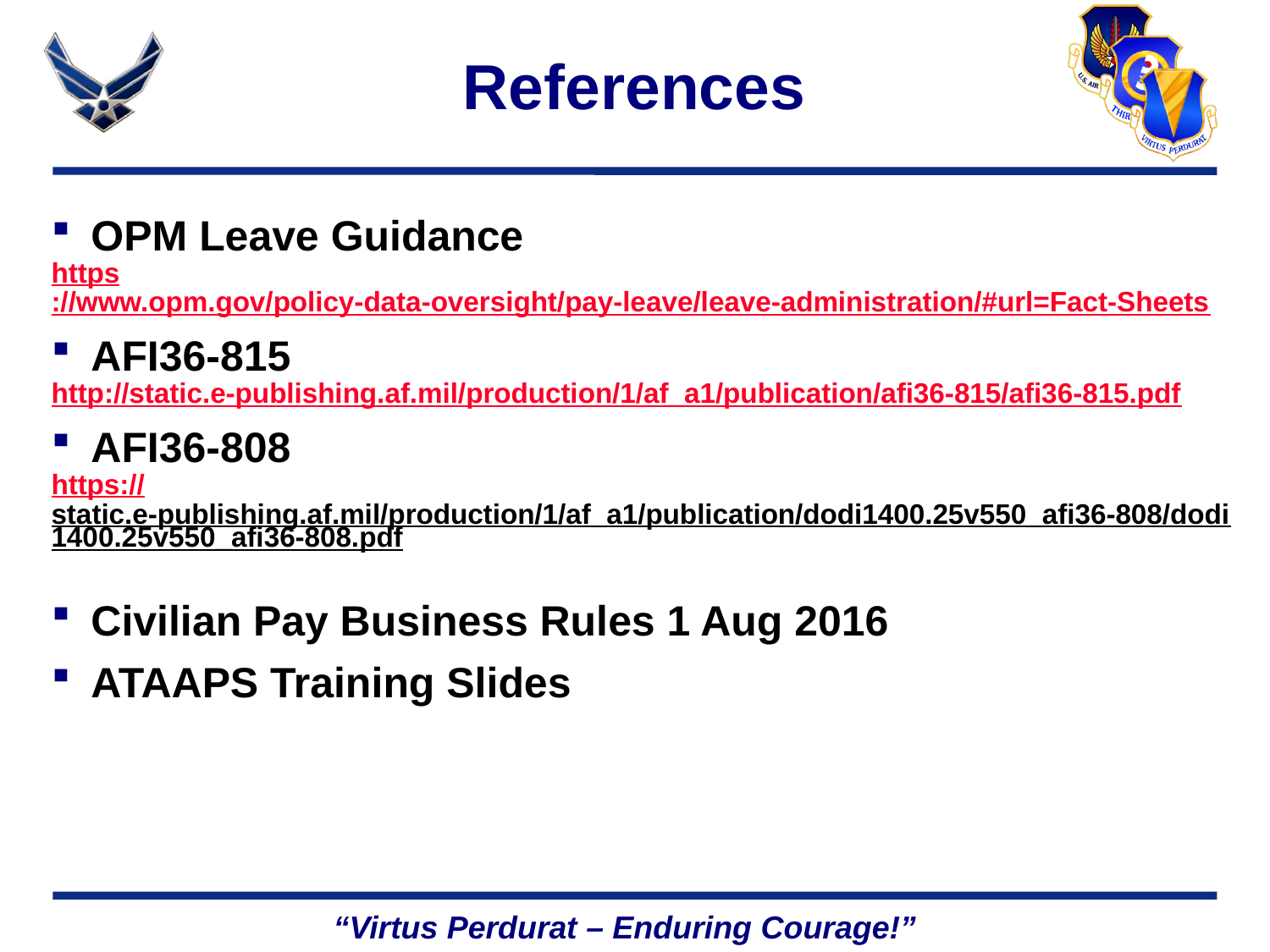

# References
OPM Leave Guidance
https://www.opm.gov/policy-data-oversight/pay-leave/leave-administration/#url=Fact-Sheets
AFI36-815
http://static.e-publishing.af.mil/production/1/af_a1/publication/afi36-815/afi36-815.pdf
AFI36-808
https://static.e-publishing.af.mil/production/1/af_a1/publication/dodi1400.25v550_afi36-808/dodi1400.25v550_afi36-808.pdf
Civilian Pay Business Rules 1 Aug 2016
ATAAPS Training Slides